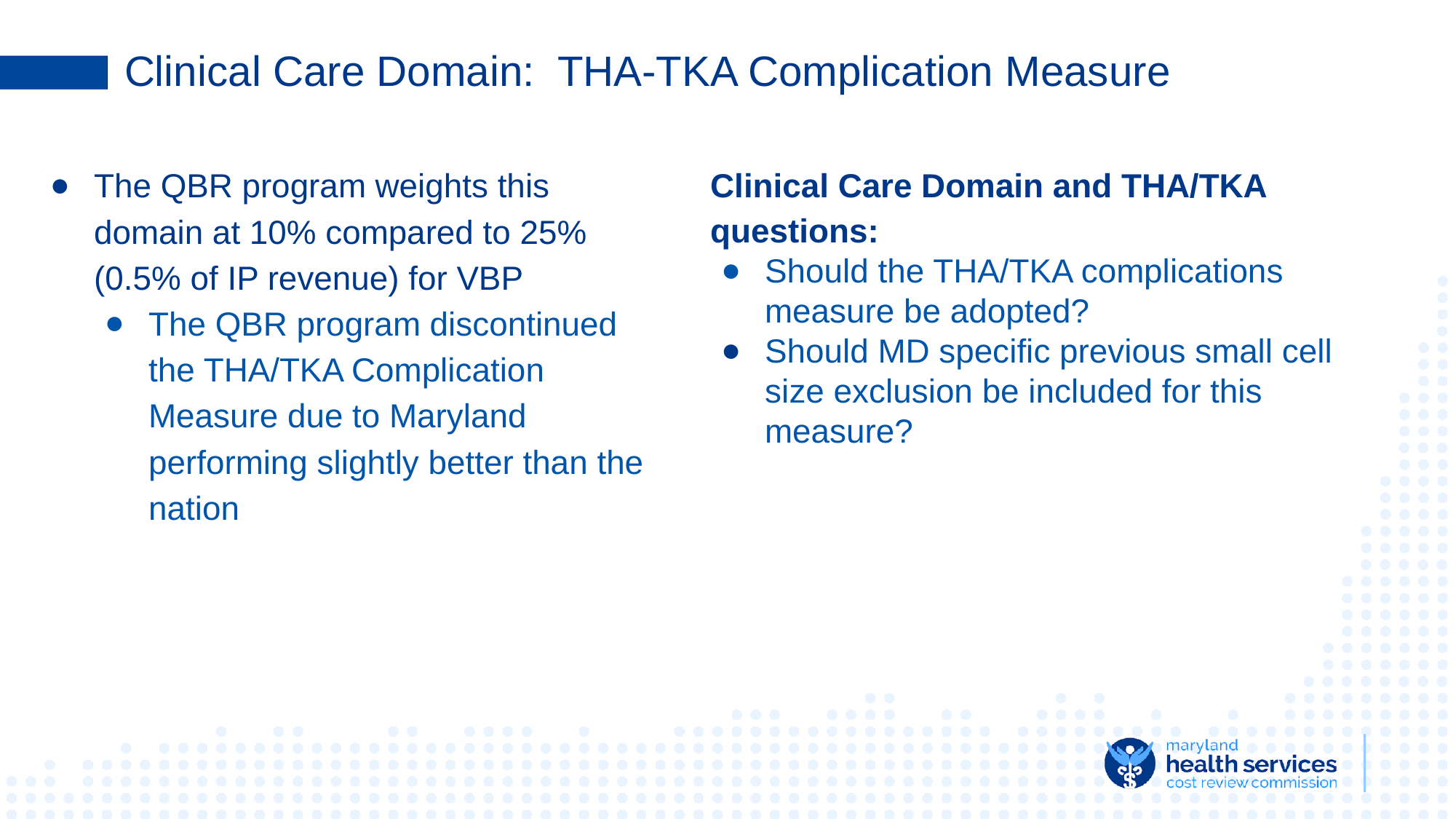

# Clinical Care Domain:  THA-TKA Complication Measure
The QBR program weights this domain at 10% compared to 25% (0.5% of IP revenue) for VBP
The QBR program discontinued the THA/TKA Complication Measure due to Maryland performing slightly better than the nation
Clinical Care Domain and THA/TKA questions:
Should the THA/TKA complications measure be adopted?
Should MD specific previous small cell size exclusion be included for this measure?